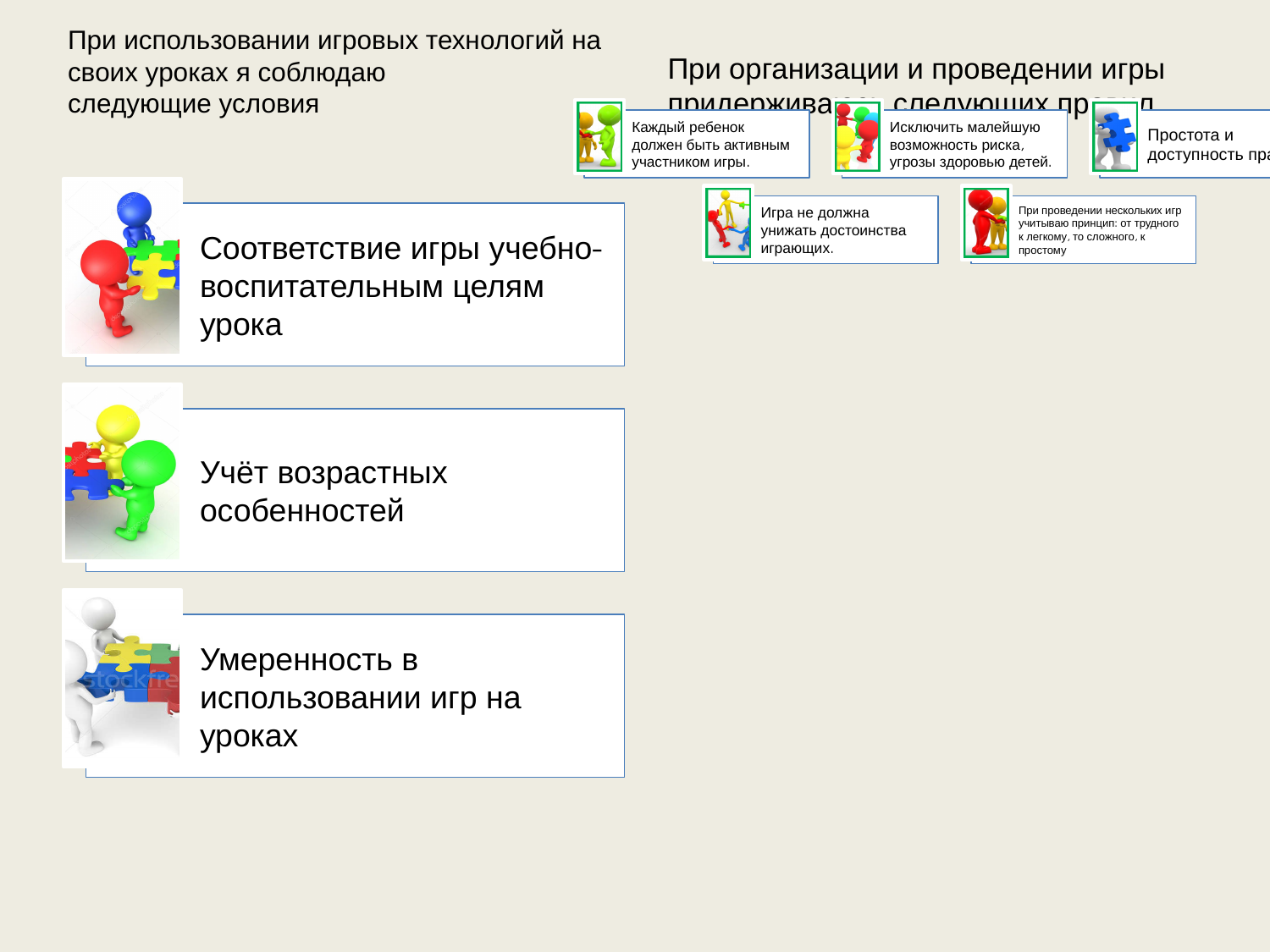

При использовании игровых технологий на своих уроках я соблюдаю следующие условия
При организации и проведении игры придерживаюсь следующих правил
Каждый ребенок должен быть активным участником игры.
Исключить малейшую возможность риска, угрозы здоровью детей.
Игра не должна унижать достоинства играющих.
При проведении нескольких игр учитываю принцип: от трудного к легкому, то сложного, к простому
Соответствие игры учебно-воспитательным целям урока
Учёт возрастных особенностей
Умеренность в использовании игр на уроках